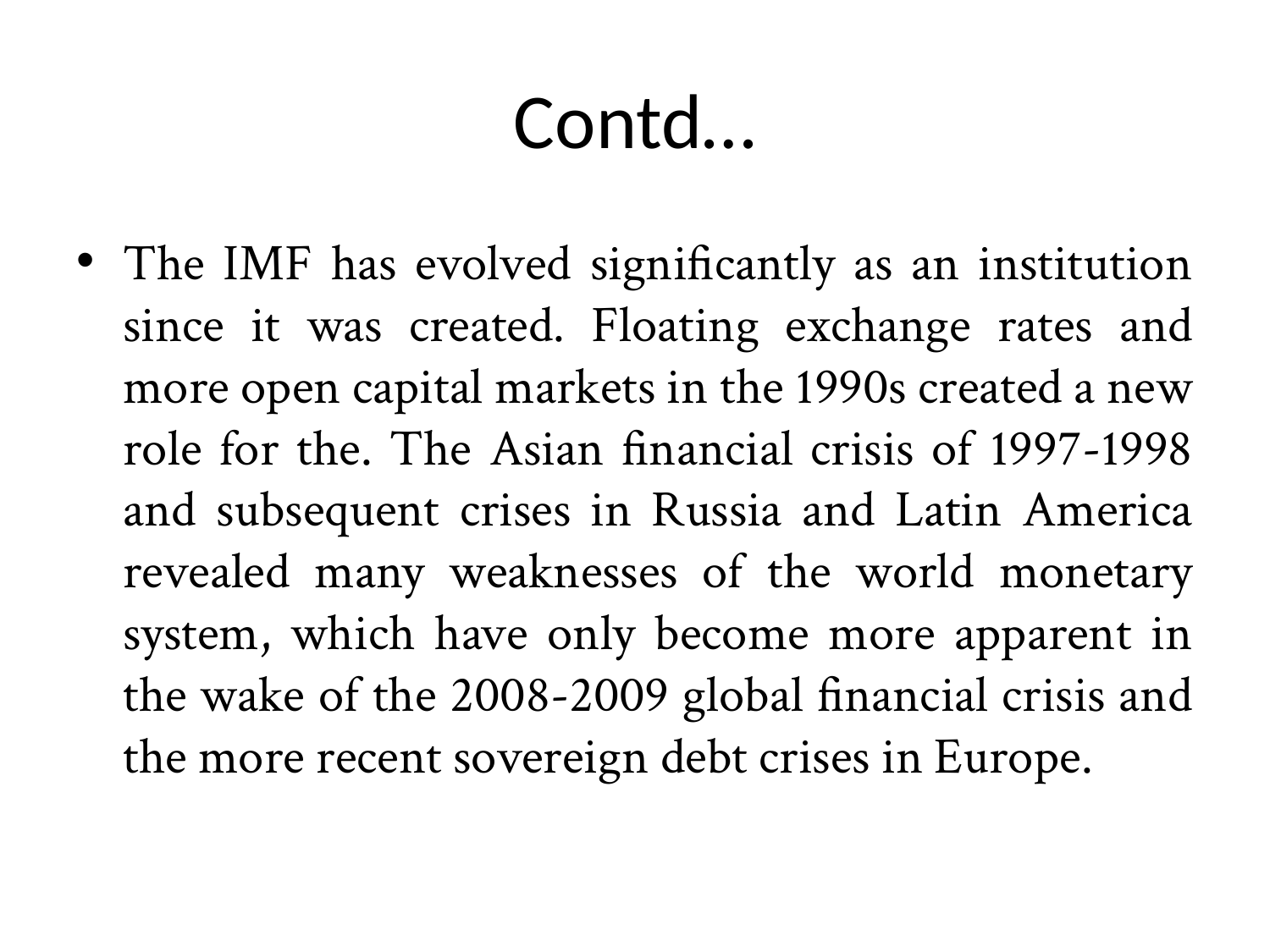

# Contd…
The IMF has evolved significantly as an institution since it was created. Floating exchange rates and more open capital markets in the 1990s created a new role for the. The Asian financial crisis of 1997-1998 and subsequent crises in Russia and Latin America revealed many weaknesses of the world monetary system, which have only become more apparent in the wake of the 2008-2009 global financial crisis and the more recent sovereign debt crises in Europe.